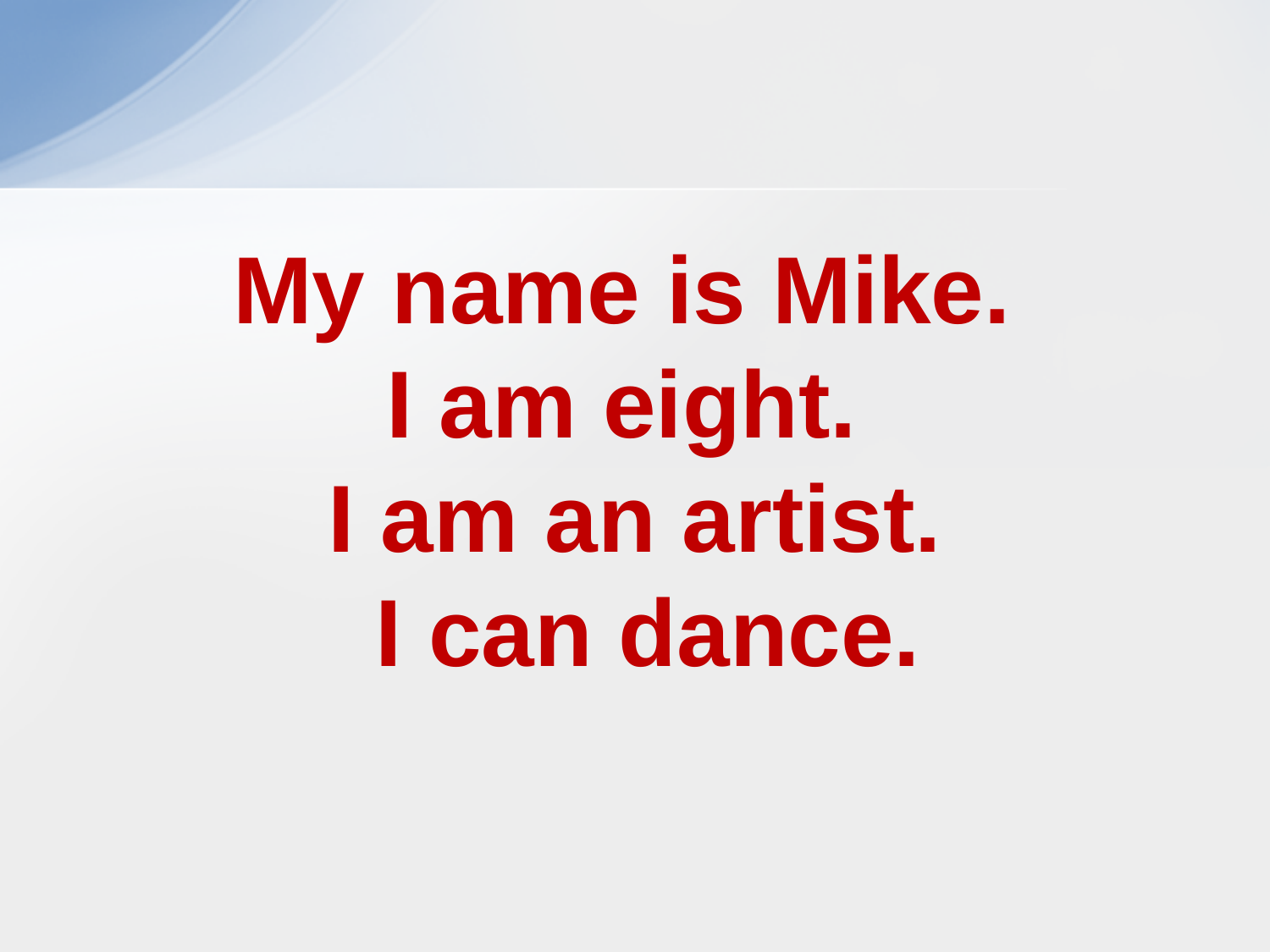

#
My name is Mike.
I am eight.
I am an artist.
 I can dance.